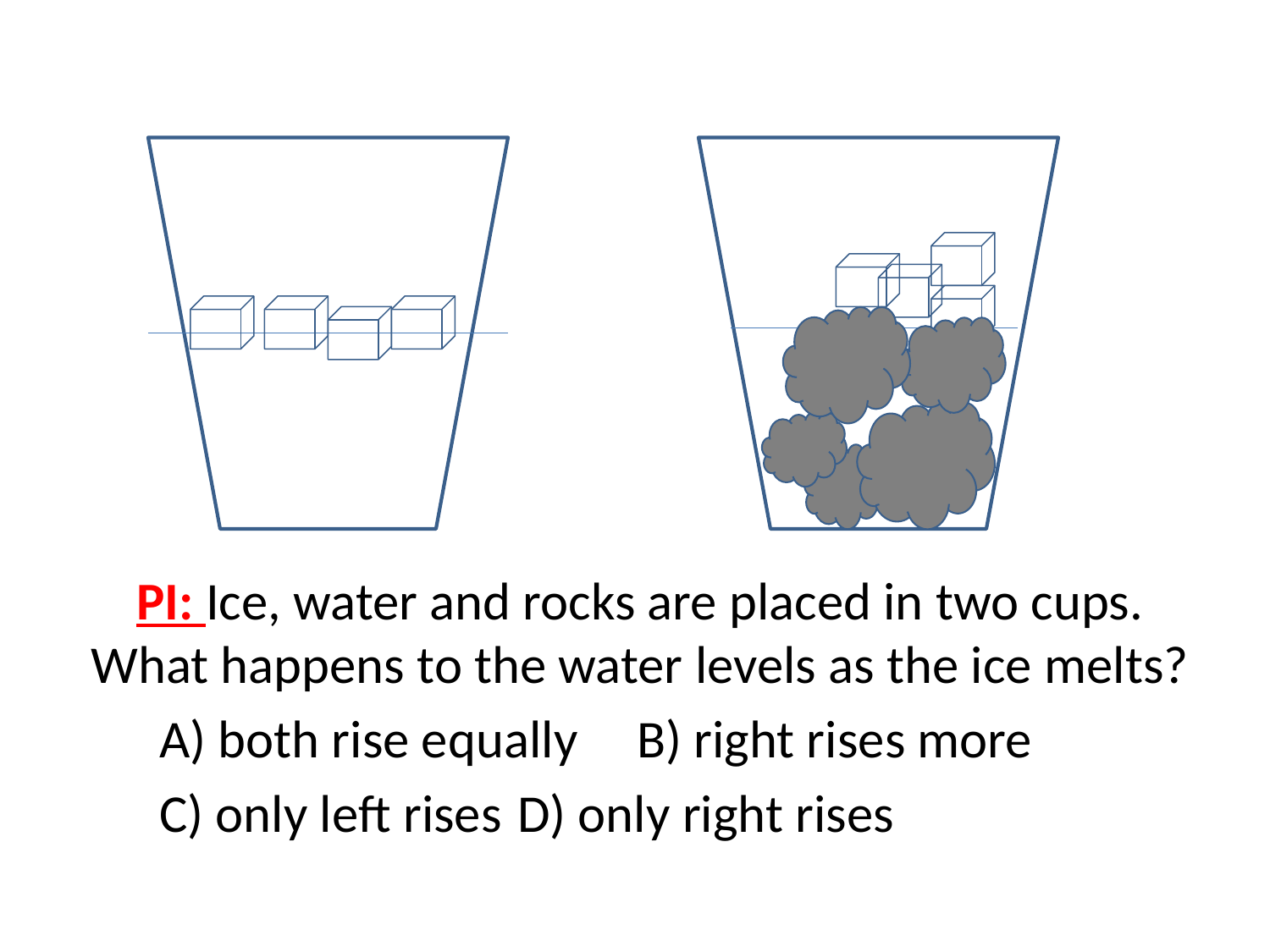

PI: Ice, water and rocks are placed in two cups. What happens to the water levels as the ice melts?
	A) both rise equally 		B) right rises more
	C) only left rises 		D) only right rises